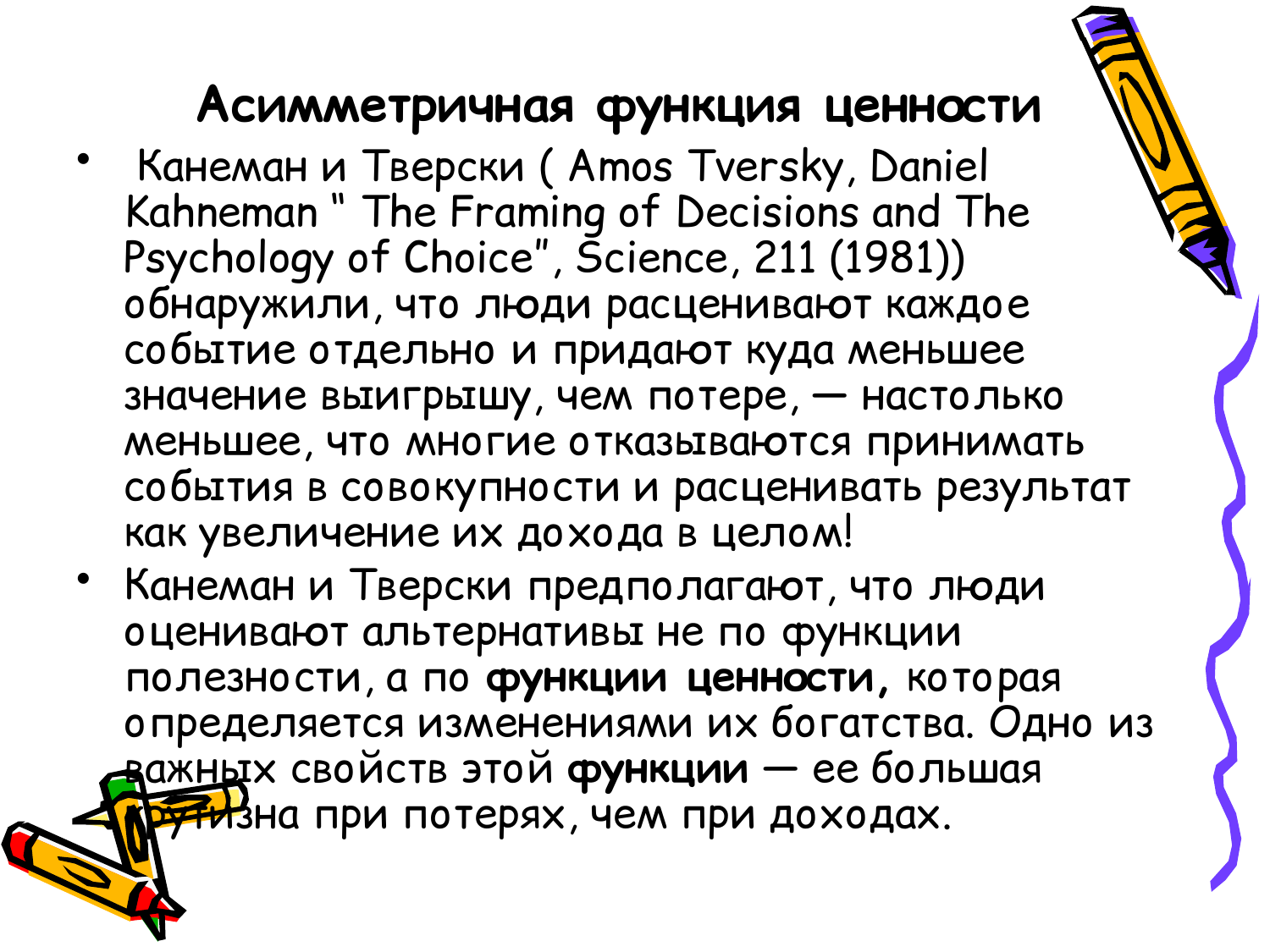

# Асимметричная функция ценности
 Канеман и Тверски ( Amos Tversky, Daniel Kahneman “ The Framing of Decisions and The Psychology of Choice”, Science, 211 (1981)) обнаружили, что люди расценивают каждое событие отдельно и придают куда меньшее значение выигрышу, чем потере, — настолько меньшее, что многие отказываются принимать события в совокупности и расценивать результат как увеличение их дохода в целом!
Канеман и Тверски предполагают, что люди оценивают альтернативы не по функции полезности, а по функции ценности, которая определяется изменениями их богатства. Одно из важных свойств этой функции — ее большая крутизна при потерях, чем при доходах.